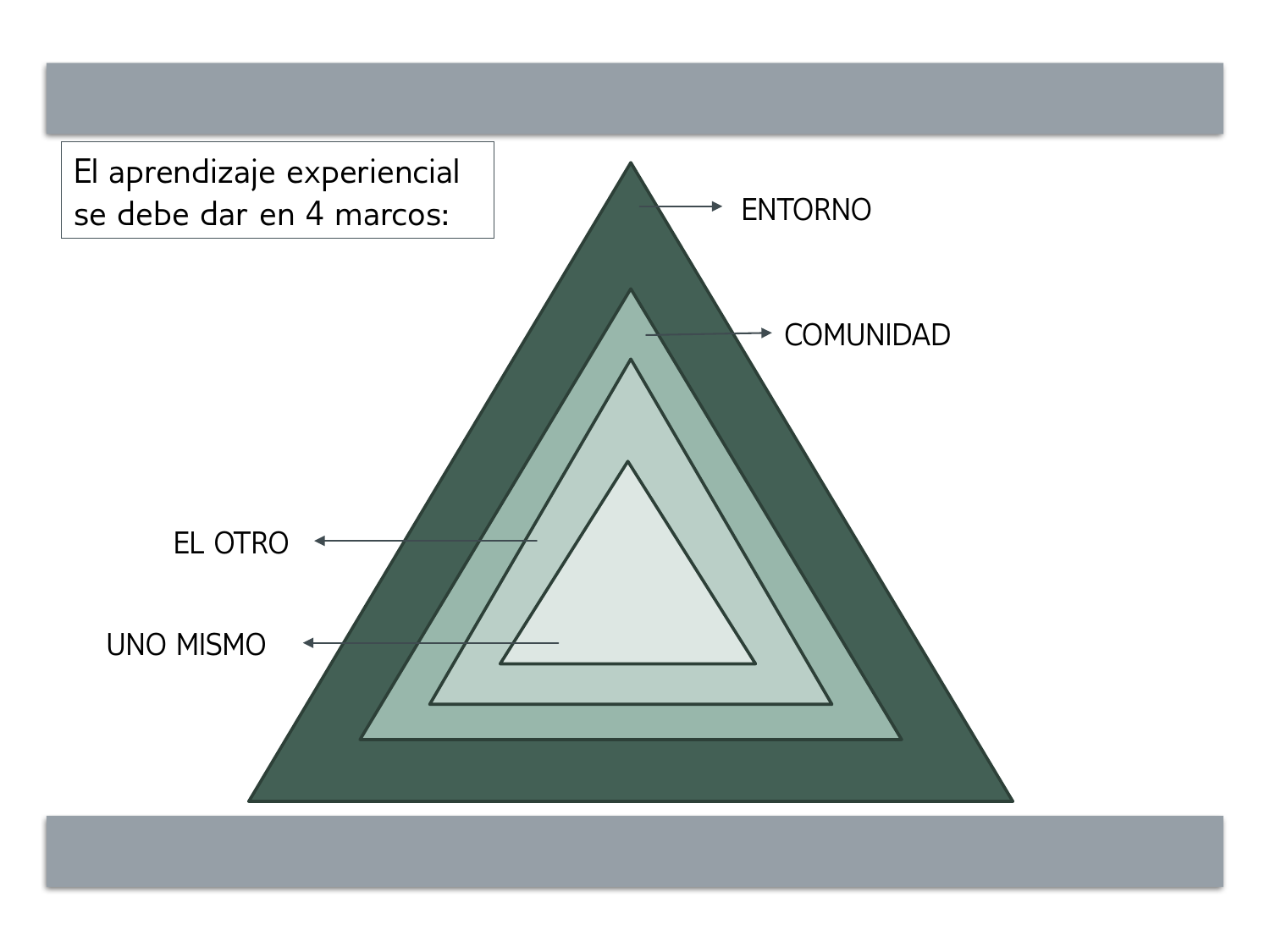

El aprendizaje experiencial se debe dar en 4 marcos:

ENTORNO

COMUNIDAD

EL OTRO
UNO MISMO